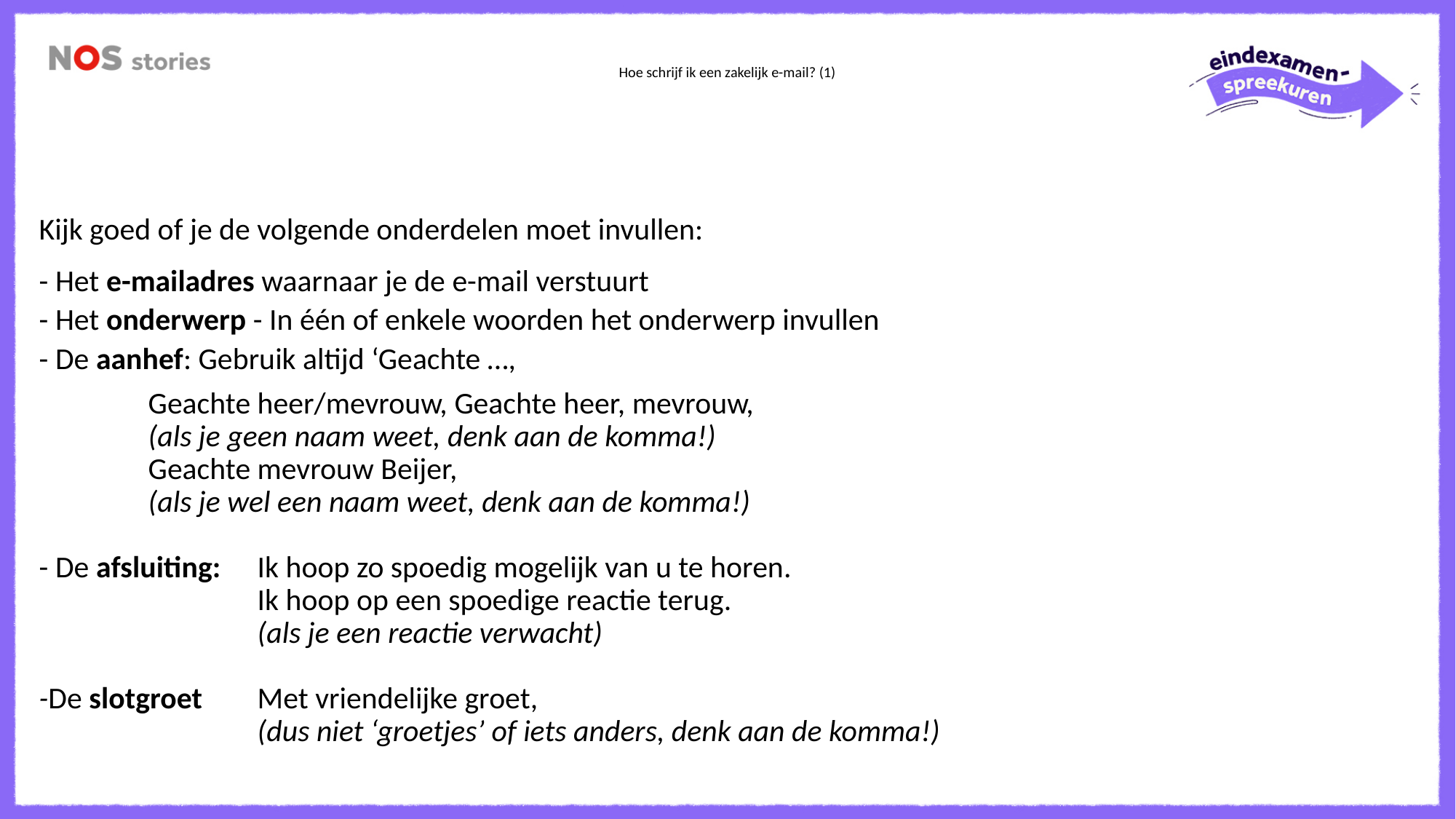

# Hoe schrijf ik een zakelijk e-mail? (1)
Kijk goed of je de volgende onderdelen moet invullen:
- Het e-mailadres waarnaar je de e-mail verstuurt
- Het onderwerp - In één of enkele woorden het onderwerp invullen
- De aanhef: Gebruik altijd ‘Geachte …,
	Geachte heer/mevrouw, Geachte heer, mevrouw,
	(als je geen naam weet, denk aan de komma!)
	Geachte mevrouw Beijer,
	(als je wel een naam weet, denk aan de komma!)

- De afsluiting:	Ik hoop zo spoedig mogelijk van u te horen.
		Ik hoop op een spoedige reactie terug.
		(als je een reactie verwacht)

-De slotgroet	Met vriendelijke groet,
		(dus niet ‘groetjes’ of iets anders, denk aan de komma!)